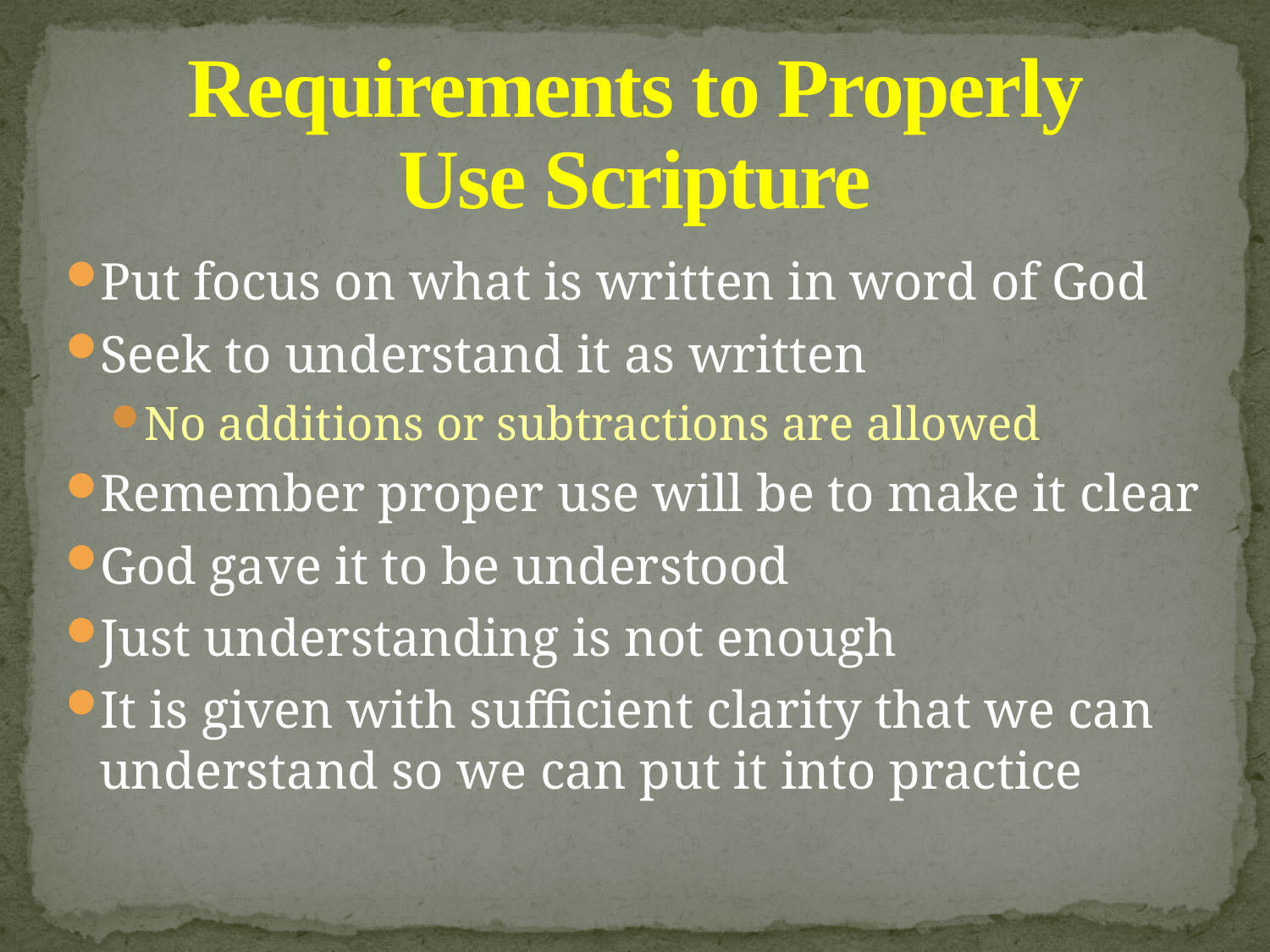

# Requirements to Properly Use Scripture
Put focus on what is written in word of God
Seek to understand it as written
No additions or subtractions are allowed
Remember proper use will be to make it clear
God gave it to be understood
Just understanding is not enough
It is given with sufficient clarity that we can understand so we can put it into practice